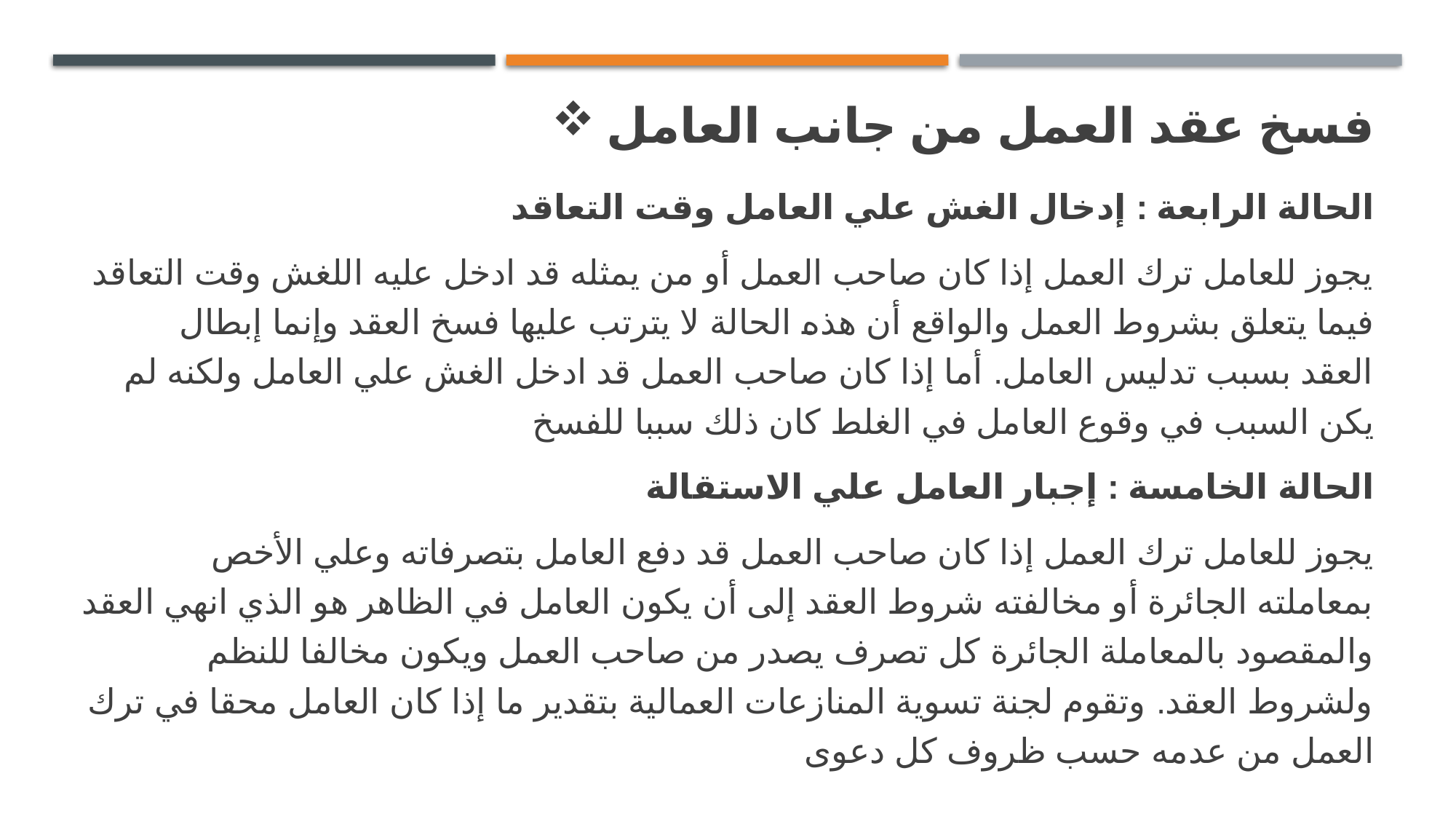

# فسخ عقد العمل من جانب العامل
الحالة الرابعة : إدخال الغش علي العامل وقت التعاقد
 يجوز للعامل ترك العمل إذا كان صاحب العمل أو من يمثله قد ادخل عليه اللغش وقت التعاقد فيما يتعلق بشروط العمل والواقع أن هذه الحالة لا يترتب عليها فسخ العقد وإنما إبطال العقد بسبب تدليس العامل. أما إذا كان صاحب العمل قد ادخل الغش علي العامل ولكنه لم يكن السبب في وقوع العامل في الغلط كان ذلك سببا للفسخ
الحالة الخامسة : إجبار العامل علي الاستقالة
 يجوز للعامل ترك العمل إذا كان صاحب العمل قد دفع العامل بتصرفاته وعلي الأخص بمعاملته الجائرة أو مخالفته شروط العقد إلى أن يكون العامل في الظاهر هو الذي انهي العقد والمقصود بالمعاملة الجائرة كل تصرف يصدر من صاحب العمل ويكون مخالفا للنظم ولشروط العقد. وتقوم لجنة تسوية المنازعات العمالية بتقدير ما إذا كان العامل محقا في ترك العمل من عدمه حسب ظروف كل دعوى